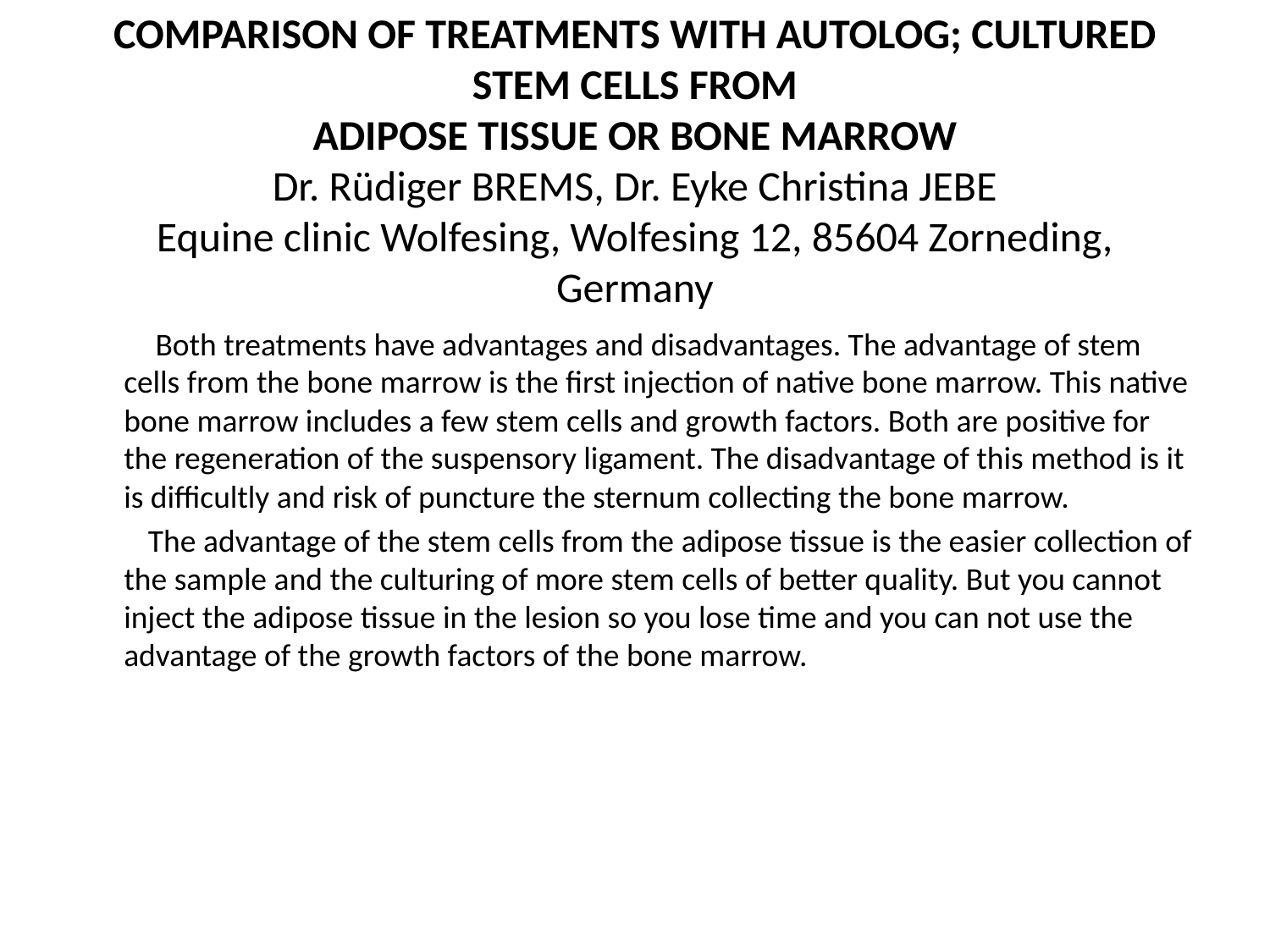

# COMPARISON OF TREATMENTS WITH AUTOLOG; CULTURED STEM CELLS FROM ADIPOSE TISSUE OR BONE MARROW Dr. Rüdiger BREMS, Dr. Eyke Christina JEBE Equine clinic Wolfesing, Wolfesing 12, 85604 Zorneding, Germany
           Both treatments have advantages and disadvantages. The advantage of stem cells from the bone marrow is the first injection of native bone marrow. This native bone marrow includes a few stem cells and growth factors. Both are positive for the regeneration of the suspensory ligament. The disadvantage of this method is it is difficultly and risk of puncture the sternum collecting the bone marrow.
          The advantage of the stem cells from the adipose tissue is the easier collection of the sample and the culturing of more stem cells of better quality. But you cannot inject the adipose tissue in the lesion so you lose time and you can not use the advantage of the growth factors of the bone marrow.